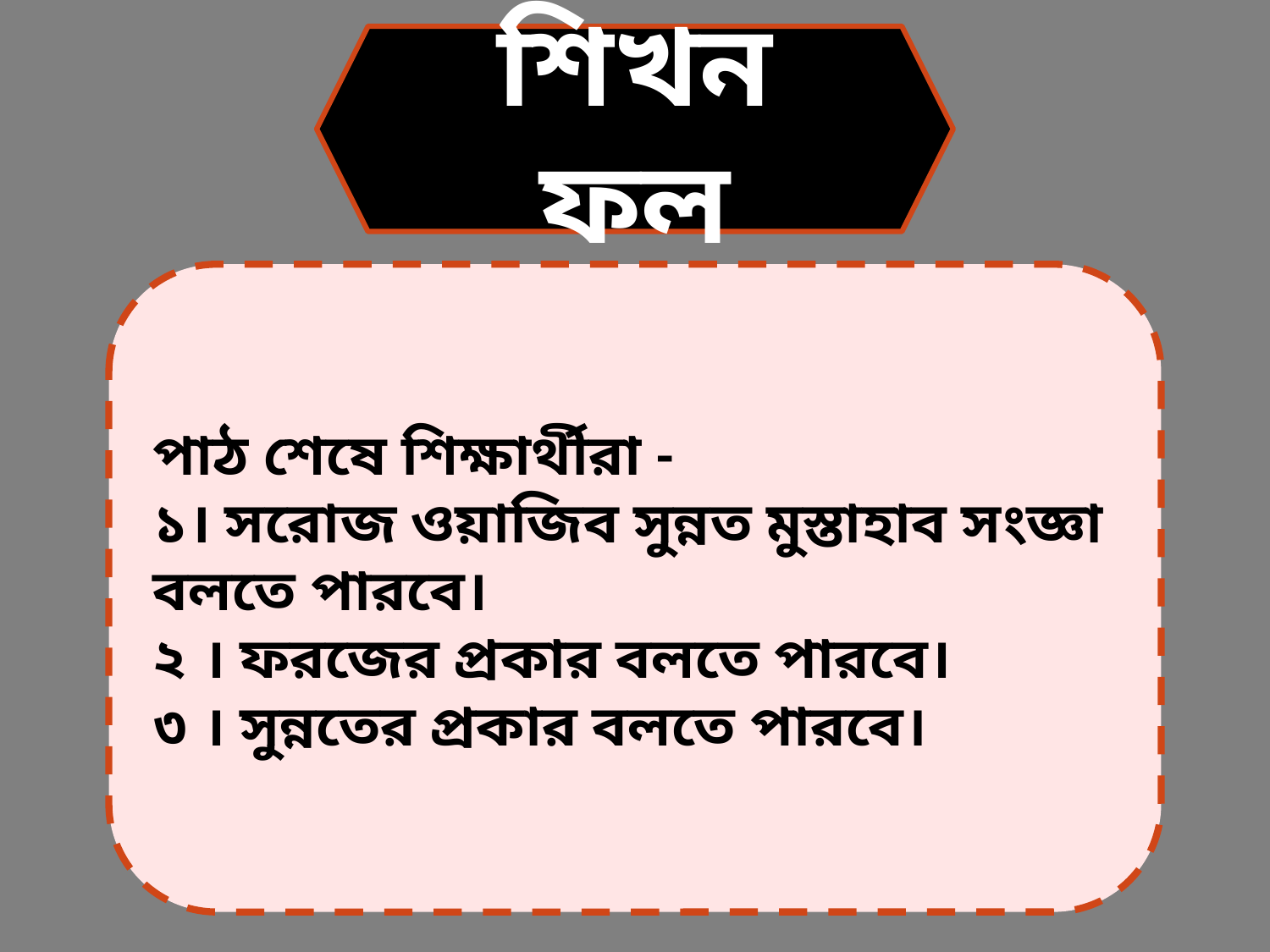

শিখন ফল

পাঠ শেষে শিক্ষার্থীরা -
১। সরোজ ওয়াজিব সুন্নত মুস্তাহাব সংজ্ঞা বলতে পারবে।
২ । ফরজের প্রকার বলতে পারবে।
৩ । সুন্নতের প্রকার বলতে পারবে।